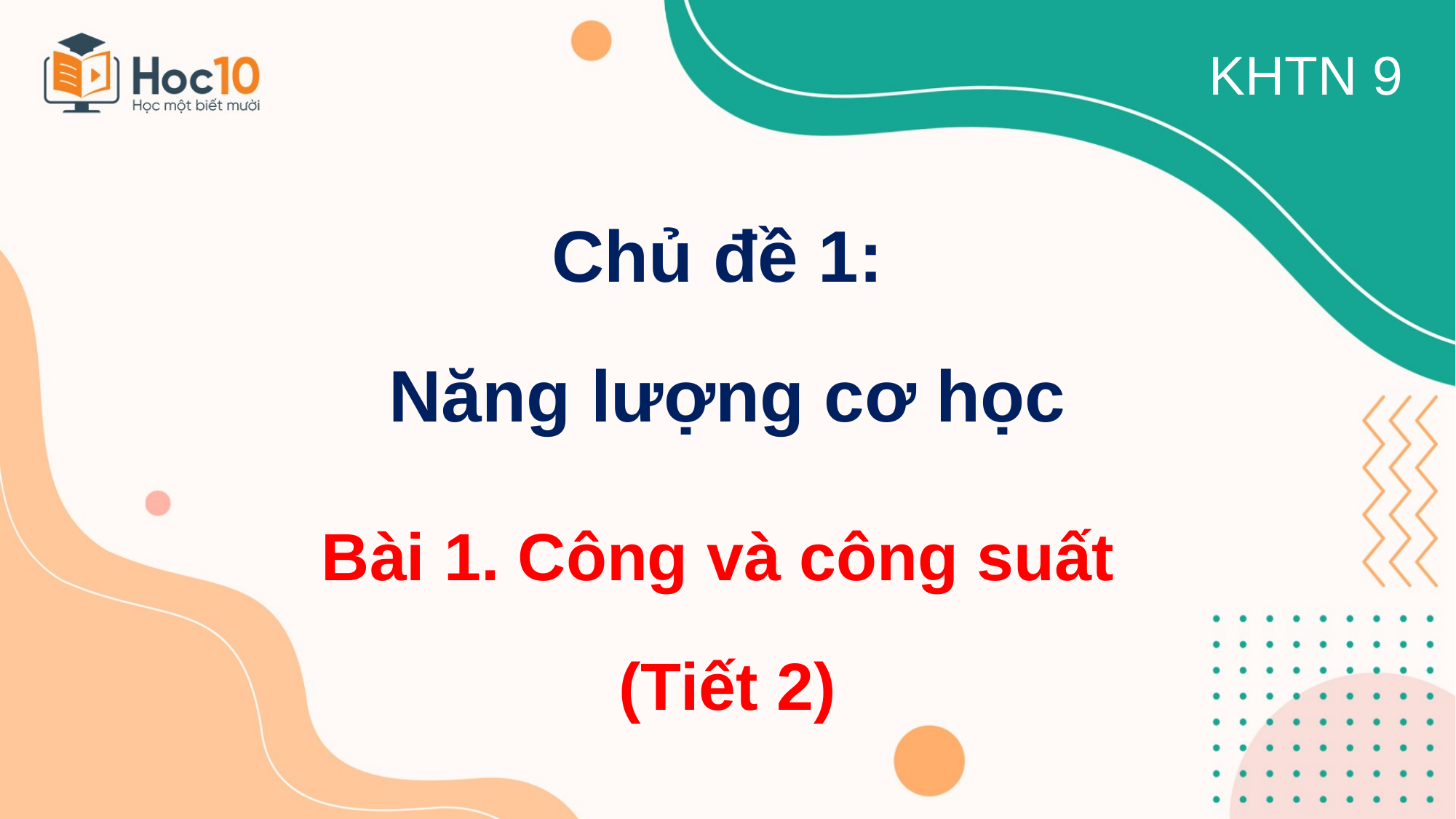

KHTN 9
Chủ đề 1:
Năng lượng cơ học
Bài 1. Công và công suất
(Tiết 2)